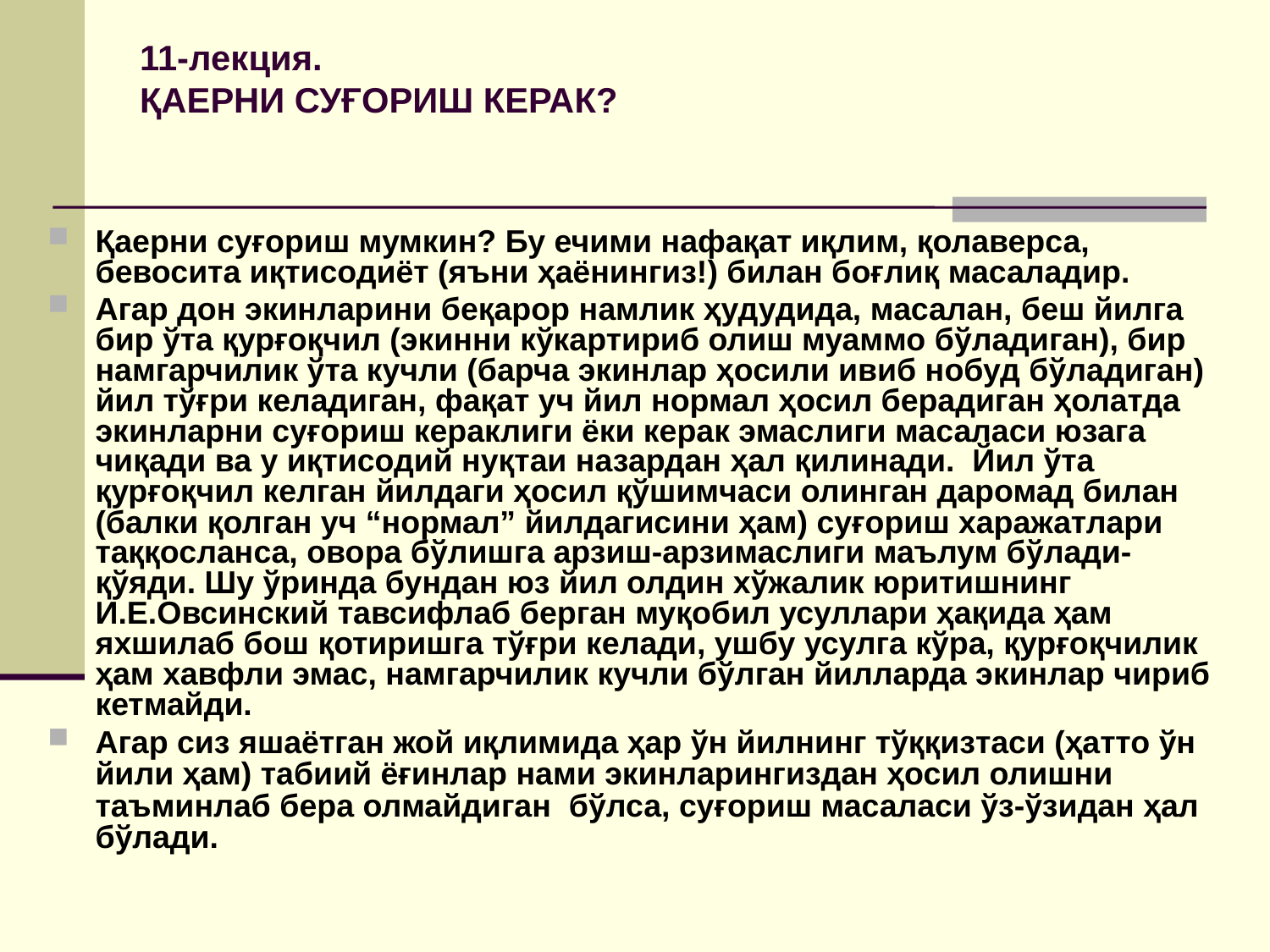

# 11-лекция. ҚАЕРНИ СУҒОРИШ КЕРАК?
Қаерни суғориш мумкин? Бу ечими нафақат иқлим, қолаверса, бевосита иқтисодиёт (яъни ҳаёнингиз!) билан боғлиқ масаладир.
Агар дон экинларини беқарор намлик ҳудудида, масалан, беш йилга бир ўта қурғоқчил (экинни кўкартириб олиш муаммо бўладиган), бир намгарчилик ўта кучли (барча экинлар ҳосили ивиб нобуд бўладиган) йил тўғри келадиган, фақат уч йил нормал ҳосил берадиган ҳолатда экинларни суғориш кераклиги ёки керак эмаслиги масаласи юзага чиқади ва у иқтисодий нуқтаи назардан ҳал қилинади.  Йил ўта қурғоқчил келган йилдаги ҳосил қўшимчаси олинган даромад билан (балки қолган уч “нормал” йилдагисини ҳам) суғориш харажатлари таққосланса, овора бўлишга арзиш-арзимаслиги маълум бўлади-қўяди. Шу ўринда бундан юз йил олдин хўжалик юритишнинг И.Е.Овсинский тавсифлаб берган муқобил усуллари ҳақида ҳам яхшилаб бош қотиришга тўғри келади, ушбу усулга кўра, қурғоқчилик ҳам хавфли эмас, намгарчилик кучли бўлган йилларда экинлар чириб кетмайди.
Агар сиз яшаётган жой иқлимида ҳар ўн йилнинг тўққизтаси (ҳатто ўн йили ҳам) табиий ёғинлар нами экинларингиздан ҳосил олишни таъминлаб бера олмайдиган  бўлса, суғориш масаласи ўз-ўзидан ҳал бўлади.